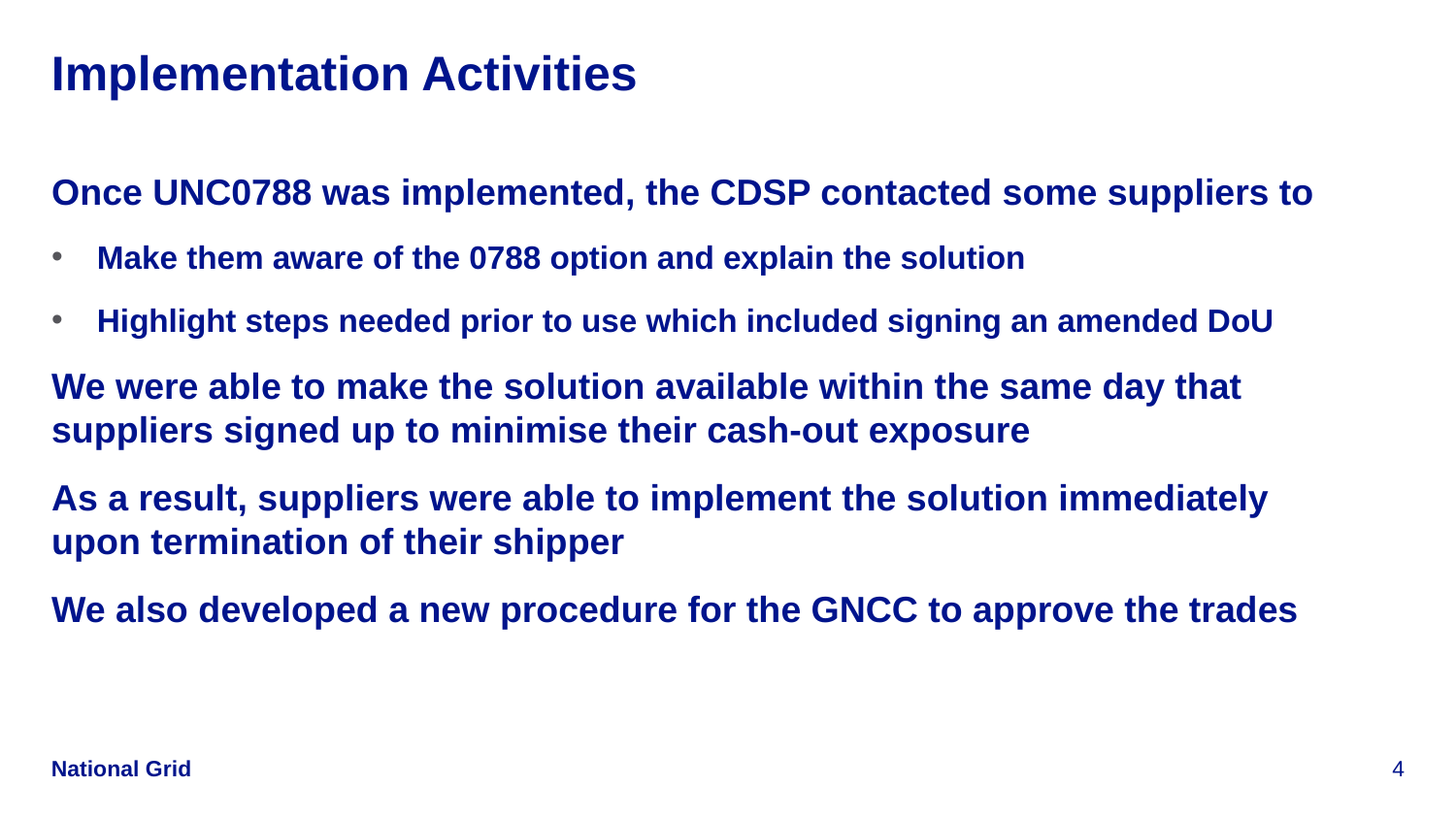

# Implementation Activities
Once UNC0788 was implemented, the CDSP contacted some suppliers to
Make them aware of the 0788 option and explain the solution
Highlight steps needed prior to use which included signing an amended DoU
We were able to make the solution available within the same day that suppliers signed up to minimise their cash-out exposure
As a result, suppliers were able to implement the solution immediately upon termination of their shipper
We also developed a new procedure for the GNCC to approve the trades